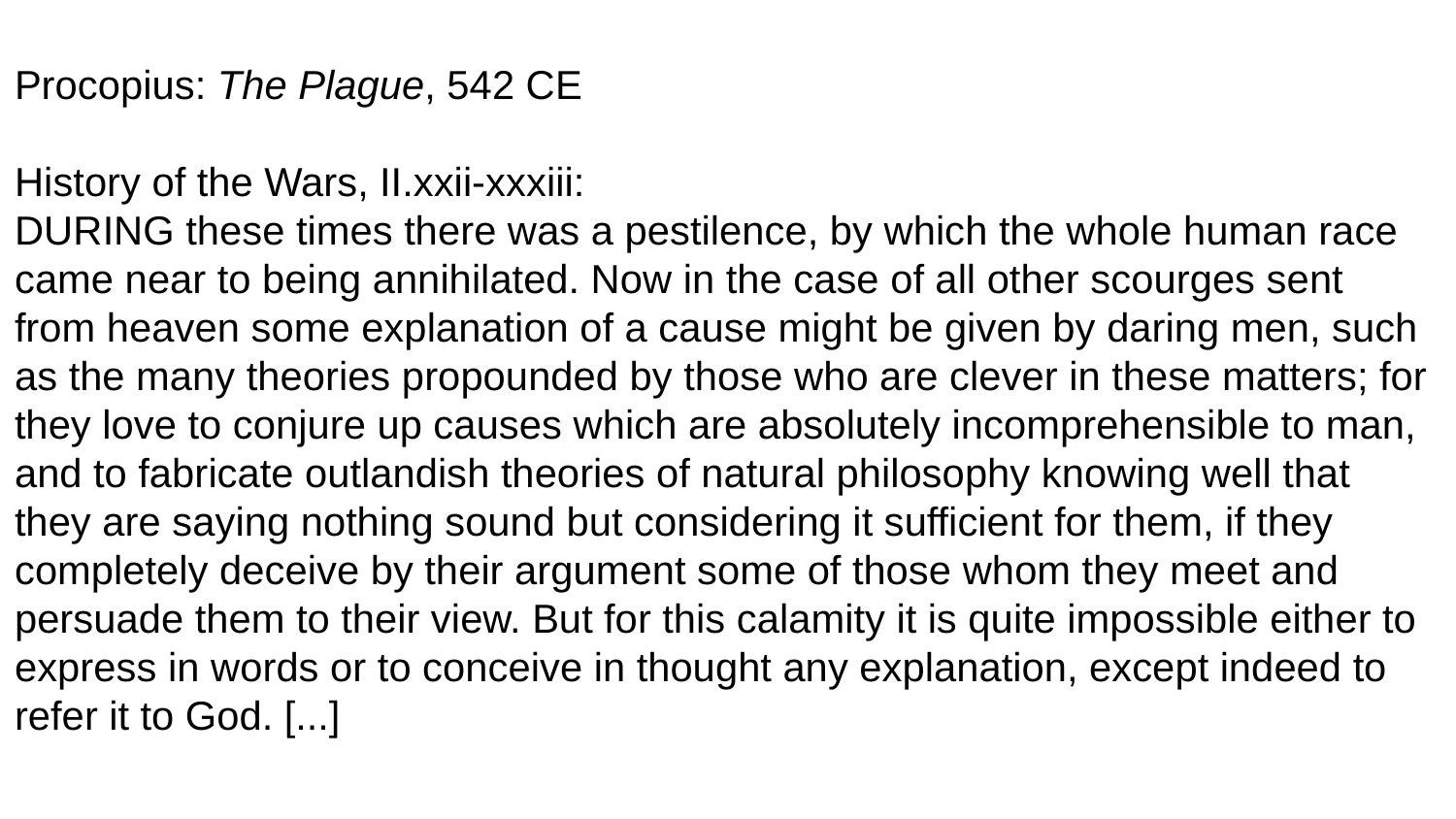

Procopius: The Plague, 542 CE

History of the Wars, II.xxii-xxxiii:
DURING these times there was a pestilence, by which the whole human race came near to being annihilated. Now in the case of all other scourges sent from heaven some explanation of a cause might be given by daring men, such as the many theories propounded by those who are clever in these matters; for they love to conjure up causes which are absolutely incomprehensible to man, and to fabricate outlandish theories of natural philosophy knowing well that they are saying nothing sound but considering it sufficient for them, if they completely deceive by their argument some of those whom they meet and persuade them to their view. But for this calamity it is quite impossible either to express in words or to conceive in thought any explanation, except indeed to refer it to God. [...]